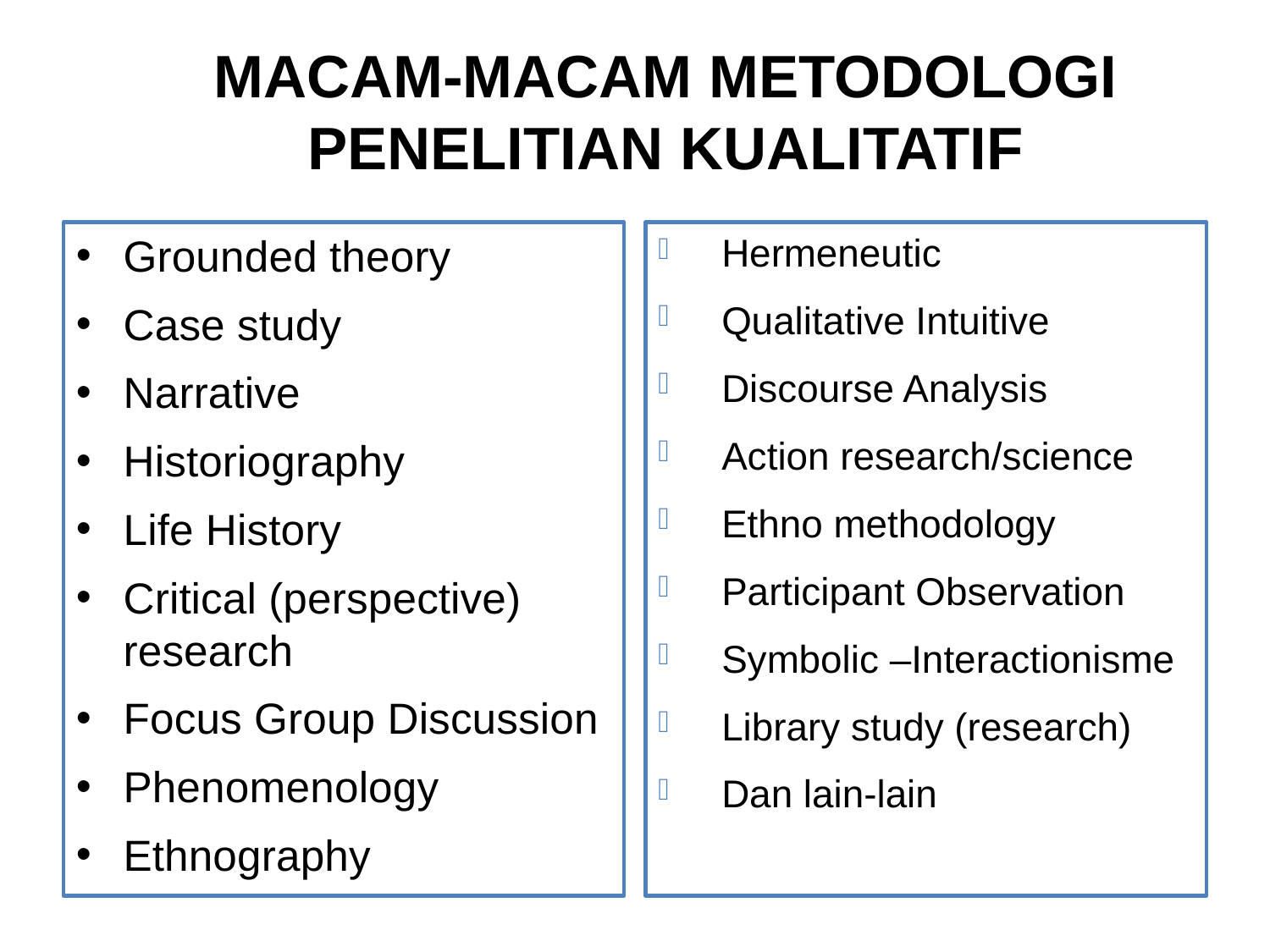

MACAM-MACAM METODOLOGI PENELITIAN KUALITATIF
Grounded theory
Case study
Narrative
Historiography
Life History
Critical (perspective) research
Focus Group Discussion
Phenomenology
Ethnography
Hermeneutic
Qualitative Intuitive
Discourse Analysis
Action research/science
Ethno methodology
Participant Observation
Symbolic –Interactionisme
Library study (research)
Dan lain-lain